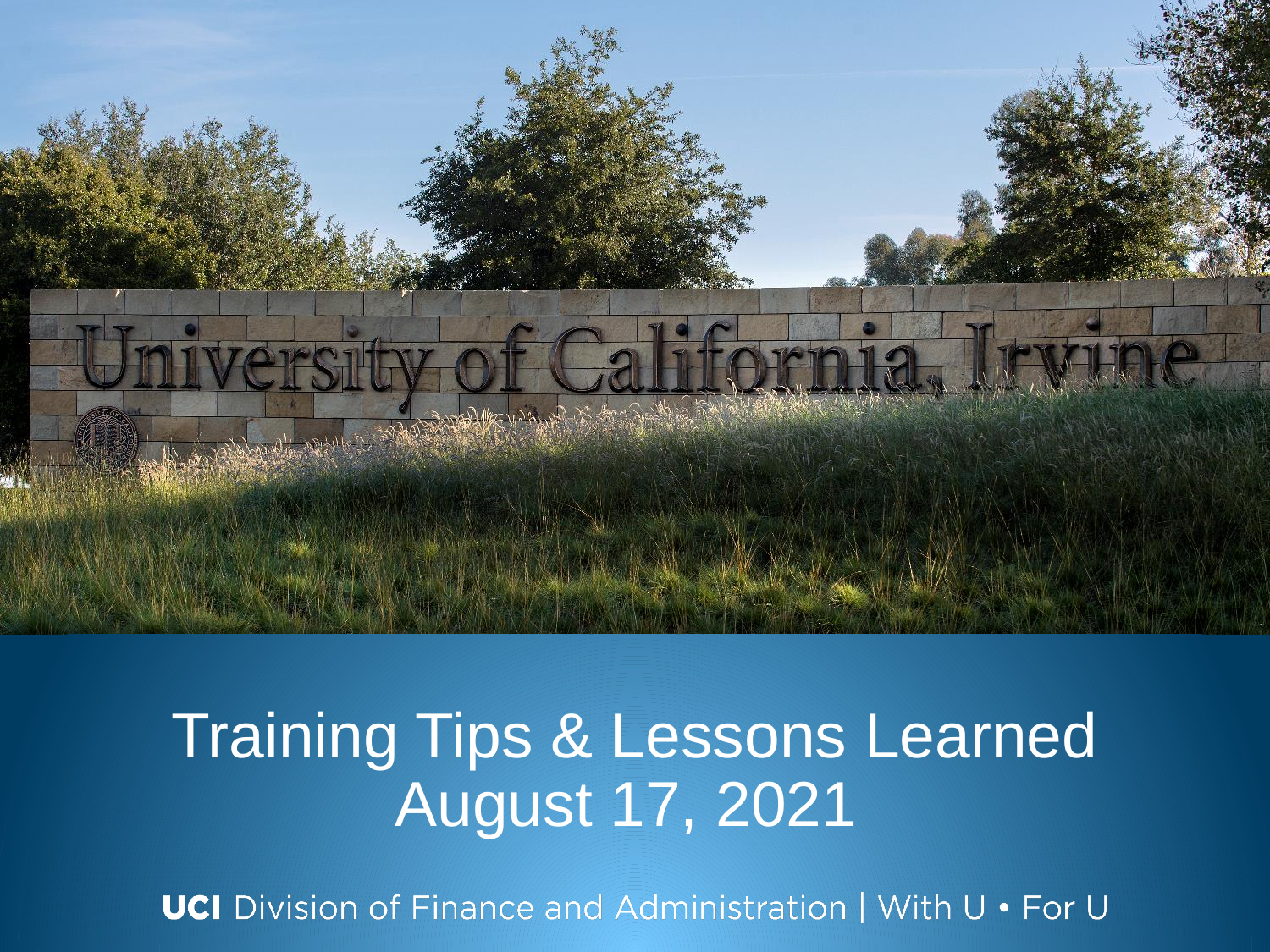

# Training Tips & Lessons Learned August 17, 2021